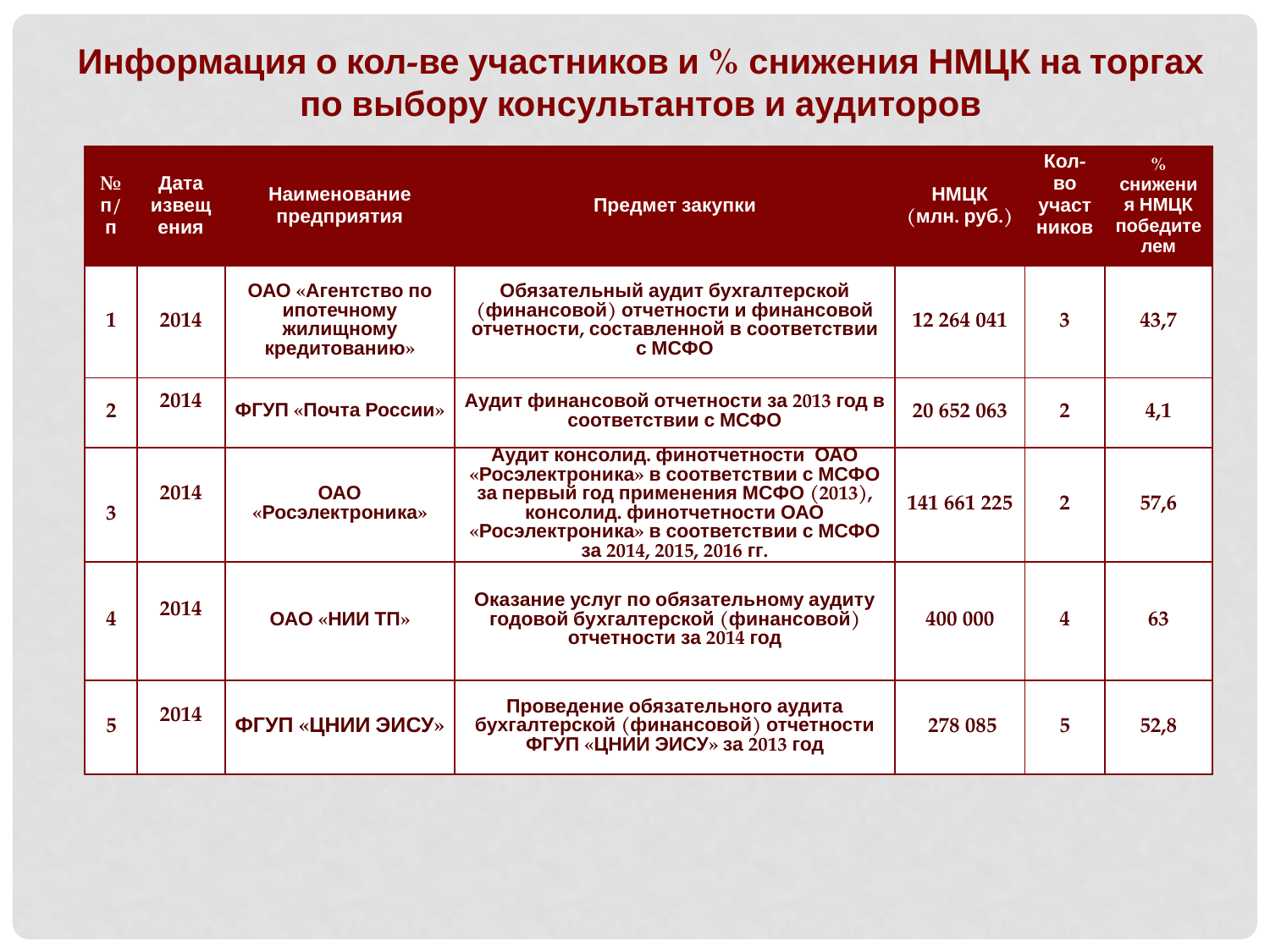

Информация о кол-ве участников и % снижения НМЦК на торгах по выбору консультантов и аудиторов

| № п/п | Дата извещения | Наименование предприятия | Предмет закупки | НМЦК (млн. руб.) | Кол-во участников | % снижения НМЦК победителем |
| --- | --- | --- | --- | --- | --- | --- |
| 1 | 2014 | ОАО «Агентство по ипотечному жилищному кредитованию» | Обязательный аудит бухгалтерской (финансовой) отчетности и финансовой отчетности, составленной в соответствии с МСФО | 12 264 041 | 3 | 43,7 |
| 2 | 2014 | ФГУП «Почта России» | Аудит финансовой отчетности за 2013 год в соответствии с МСФО | 20 652 063 | 2 | 4,1 |
| 3 | 2014 | ОАО «Росэлектроника» | Аудит консолид. финотчетности  ОАО «Росэлектроника» в соответствии с МСФО за первый год применения МСФО (2013), консолид. финотчетности ОАО «Росэлектроника» в соответствии с МСФО за 2014, 2015, 2016 гг. | 141 661 225 | 2 | 57,6 |
| 4 | 2014 | ОАО «НИИ ТП» | Оказание услуг по обязательному аудиту годовой бухгалтерской (финансовой) отчетности за 2014 год | 400 000 | 4 | 63 |
| 5 | 2014 | ФГУП «ЦНИИ ЭИСУ» | Проведение обязательного аудита бухгалтерской (финансовой) отчетности ФГУП «ЦНИИ ЭИСУ» за 2013 год | 278 085 | 5 | 52,8 |